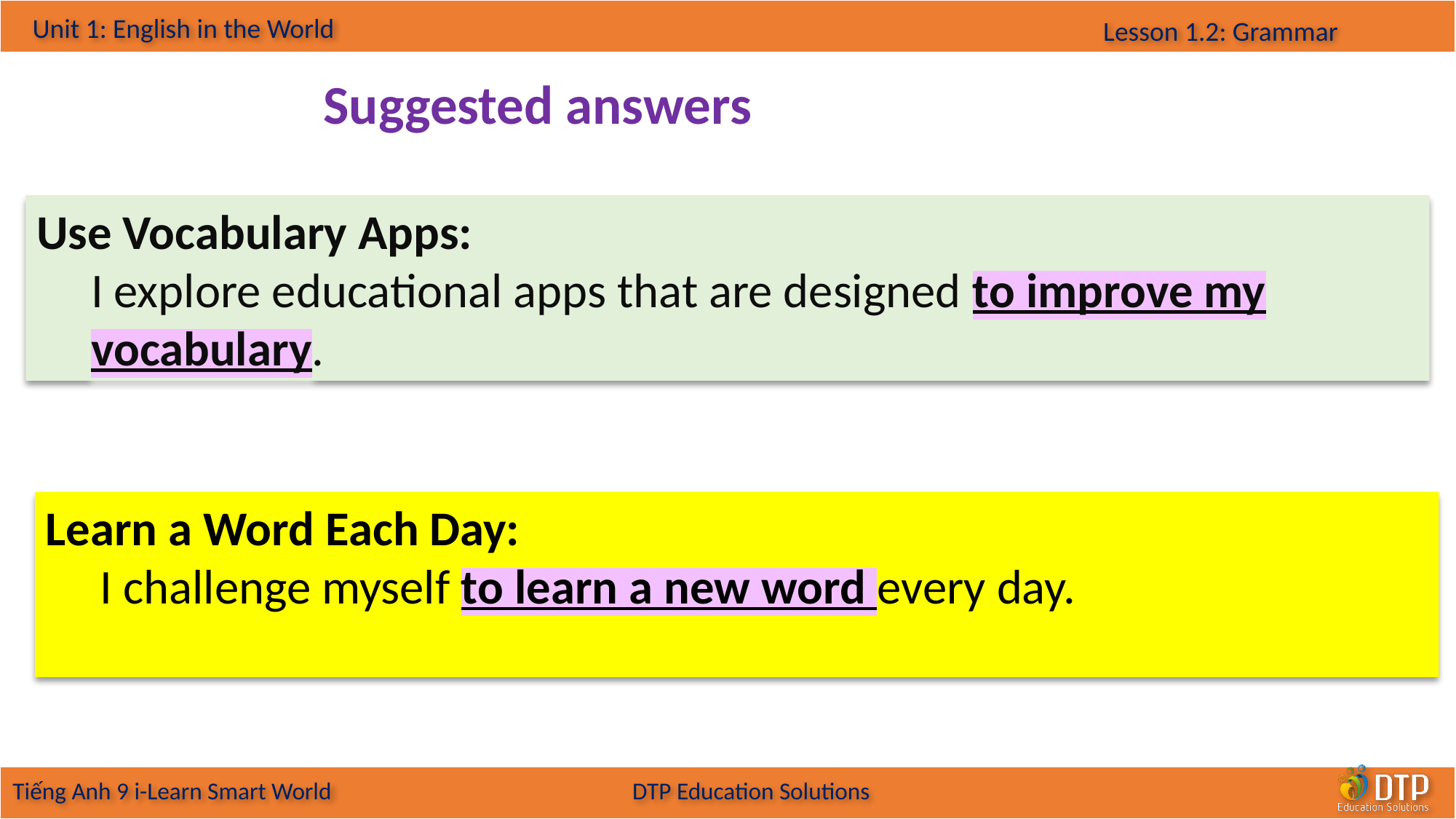

Suggested answers
Use Vocabulary Apps:
I explore educational apps that are designed to improve my vocabulary.
Learn a Word Each Day:
I challenge myself to learn a new word every day.